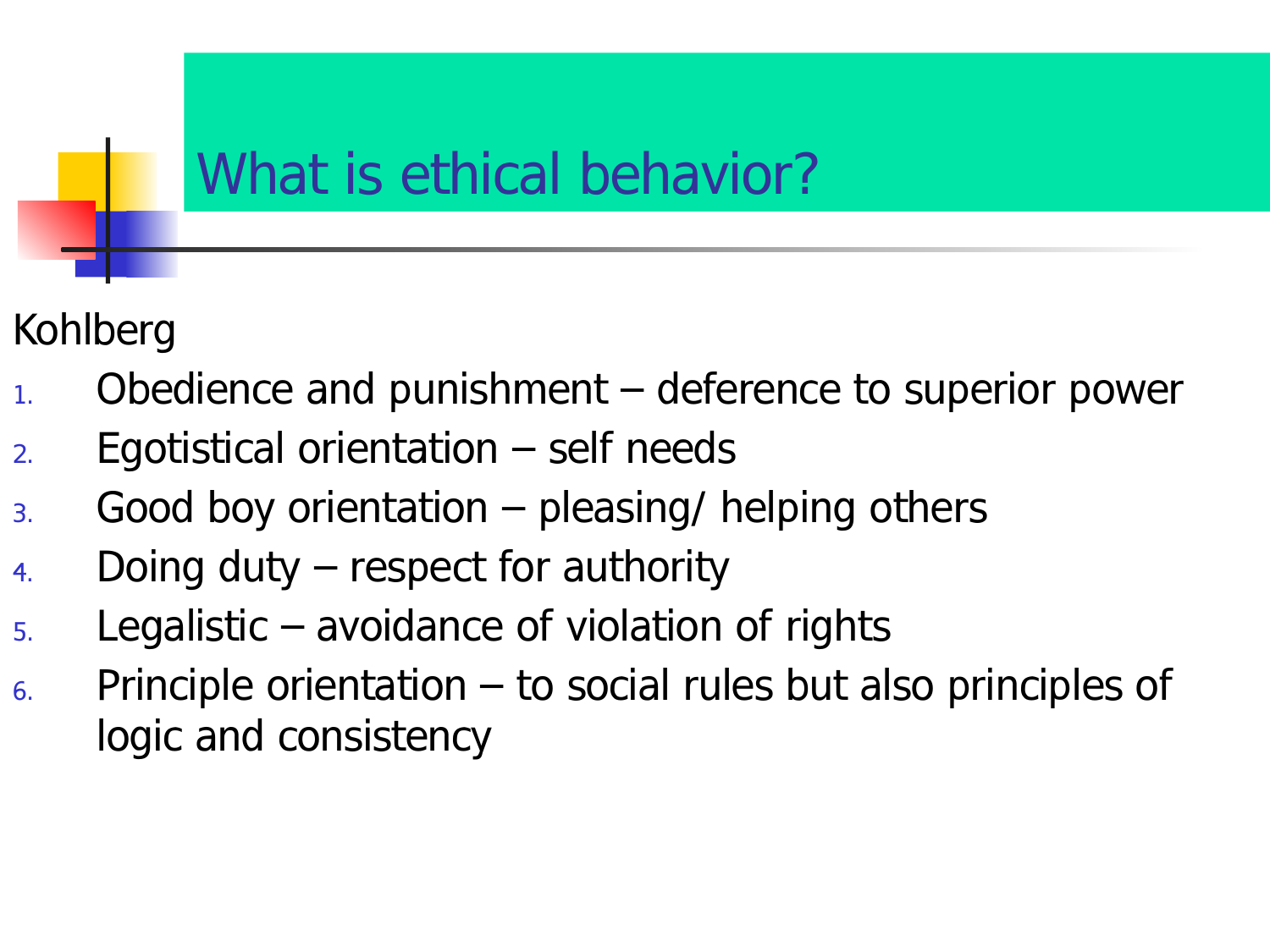

# What is ethical behavior?
Kohlberg
Obedience and punishment – deference to superior power
Egotistical orientation – self needs
Good boy orientation – pleasing/ helping others
Doing duty – respect for authority
Legalistic – avoidance of violation of rights
Principle orientation – to social rules but also principles of logic and consistency